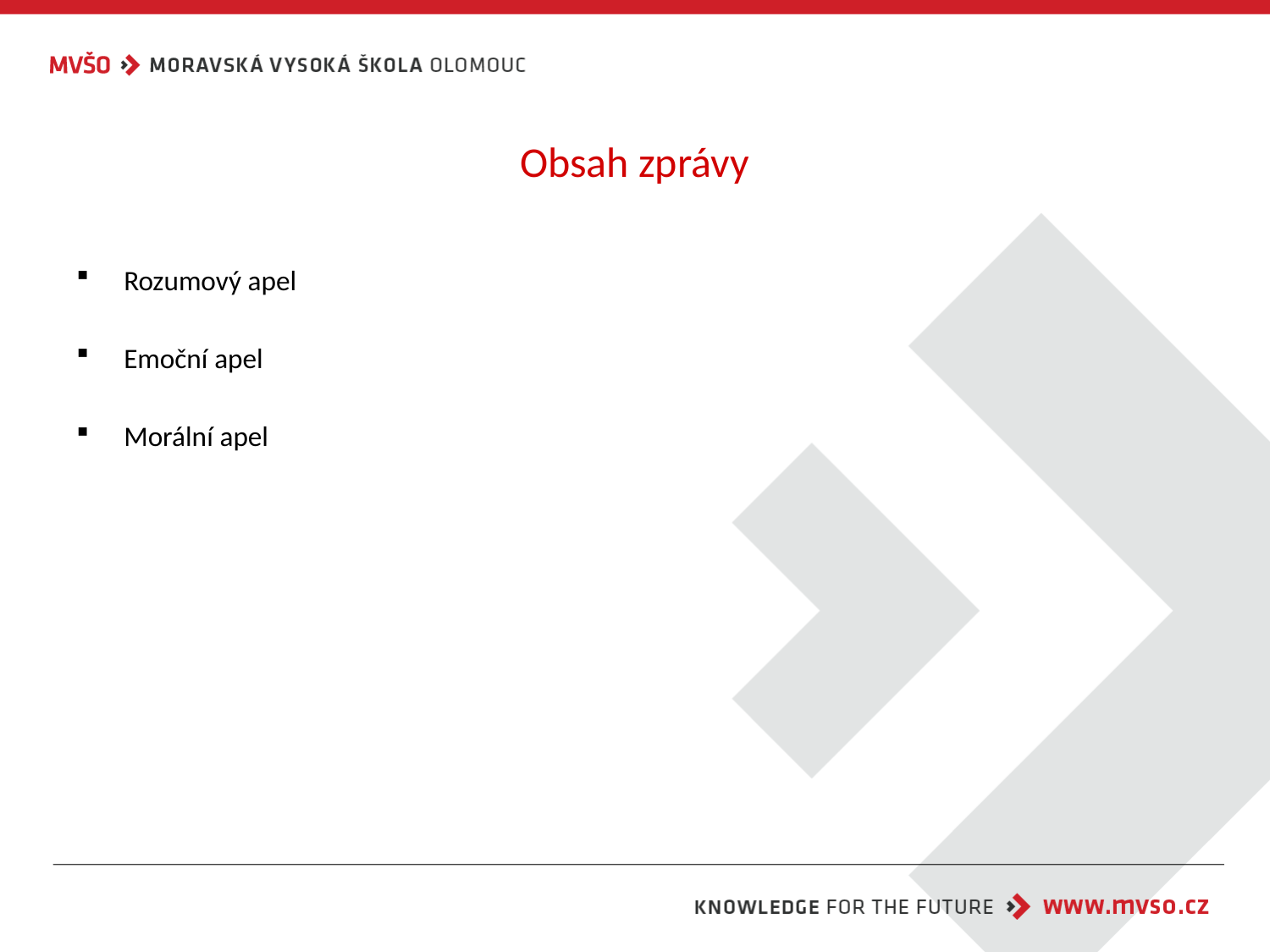

# Obsah zprávy
Rozumový apel
Emoční apel
Morální apel